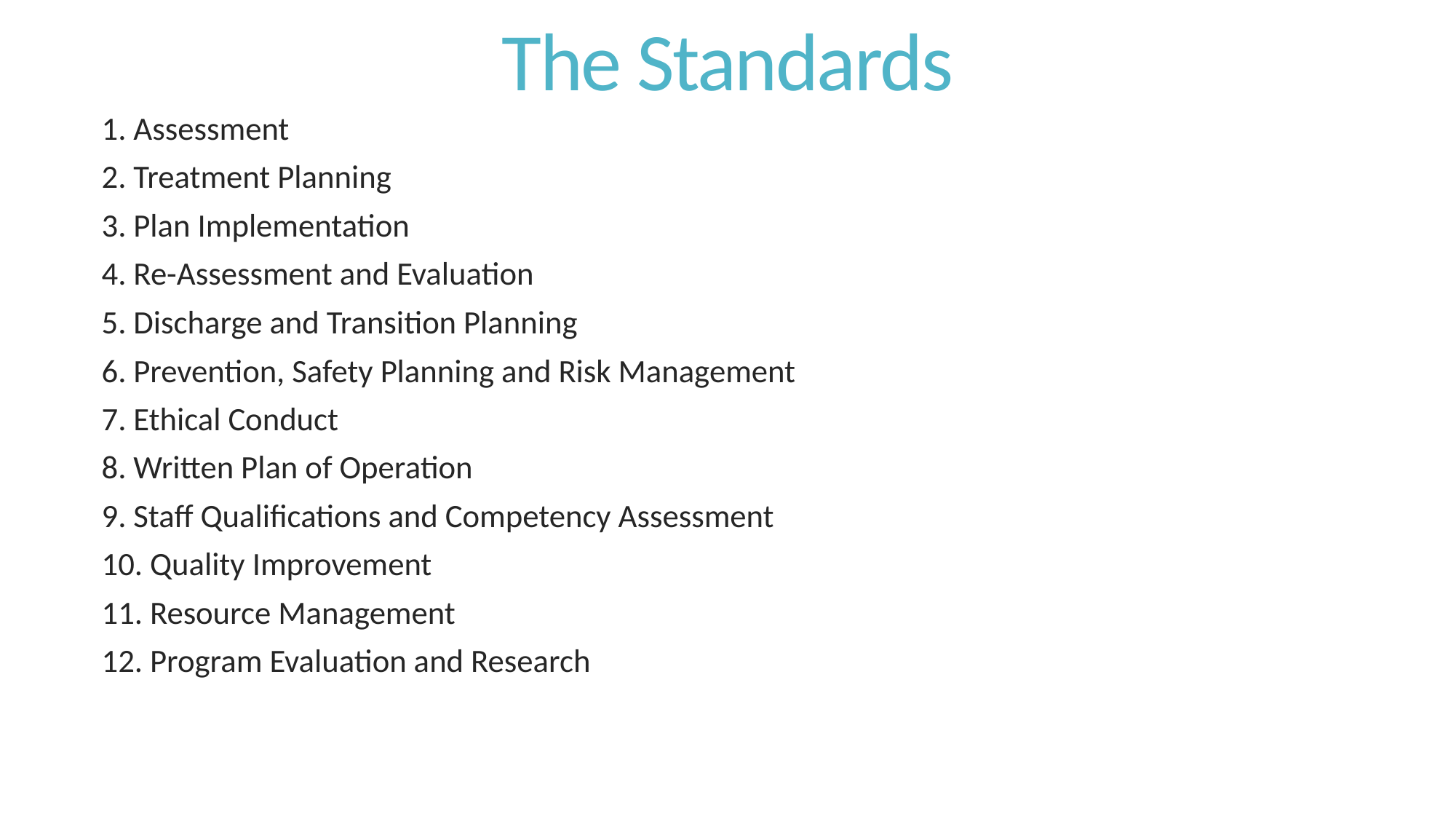

# The Standards
1. Assessment
2. Treatment Planning
3. Plan Implementation
4. Re-Assessment and Evaluation
5. Discharge and Transition Planning
6. Prevention, Safety Planning and Risk Management
7. Ethical Conduct
8. Written Plan of Operation
9. Staff Qualifications and Competency Assessment
10. Quality Improvement
11. Resource Management
12. Program Evaluation and Research